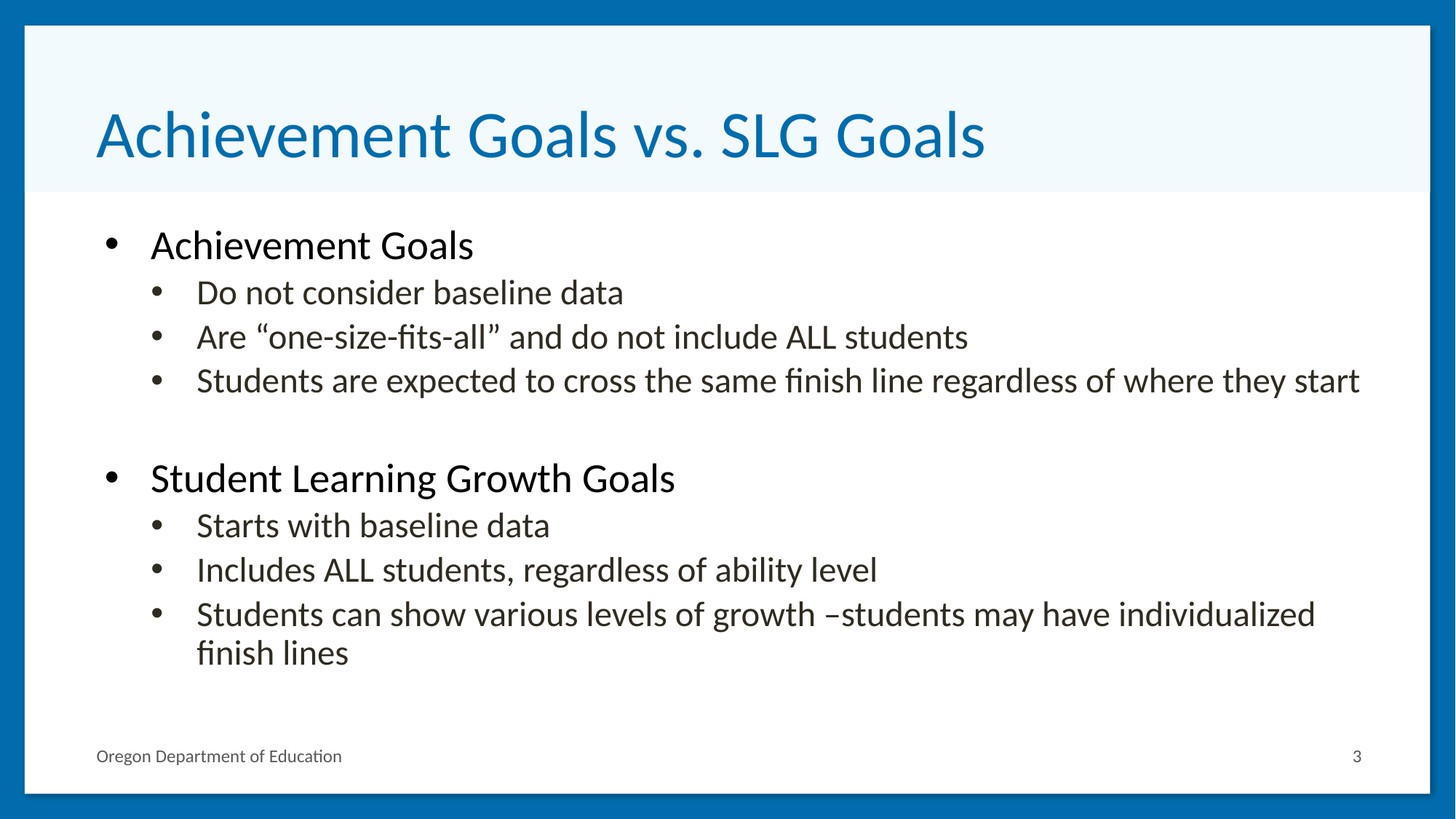

# Achievement Goals vs. SLG Goals
Achievement Goals
Do not consider baseline data
Are “one-size-fits-all” and do not include ALL students
Students are expected to cross the same finish line regardless of where they start

Student Learning Growth Goals
Starts with baseline data
Includes ALL students, regardless of ability level
Students can show various levels of growth –students may have individualized finish lines

Oregon Department of Education
3